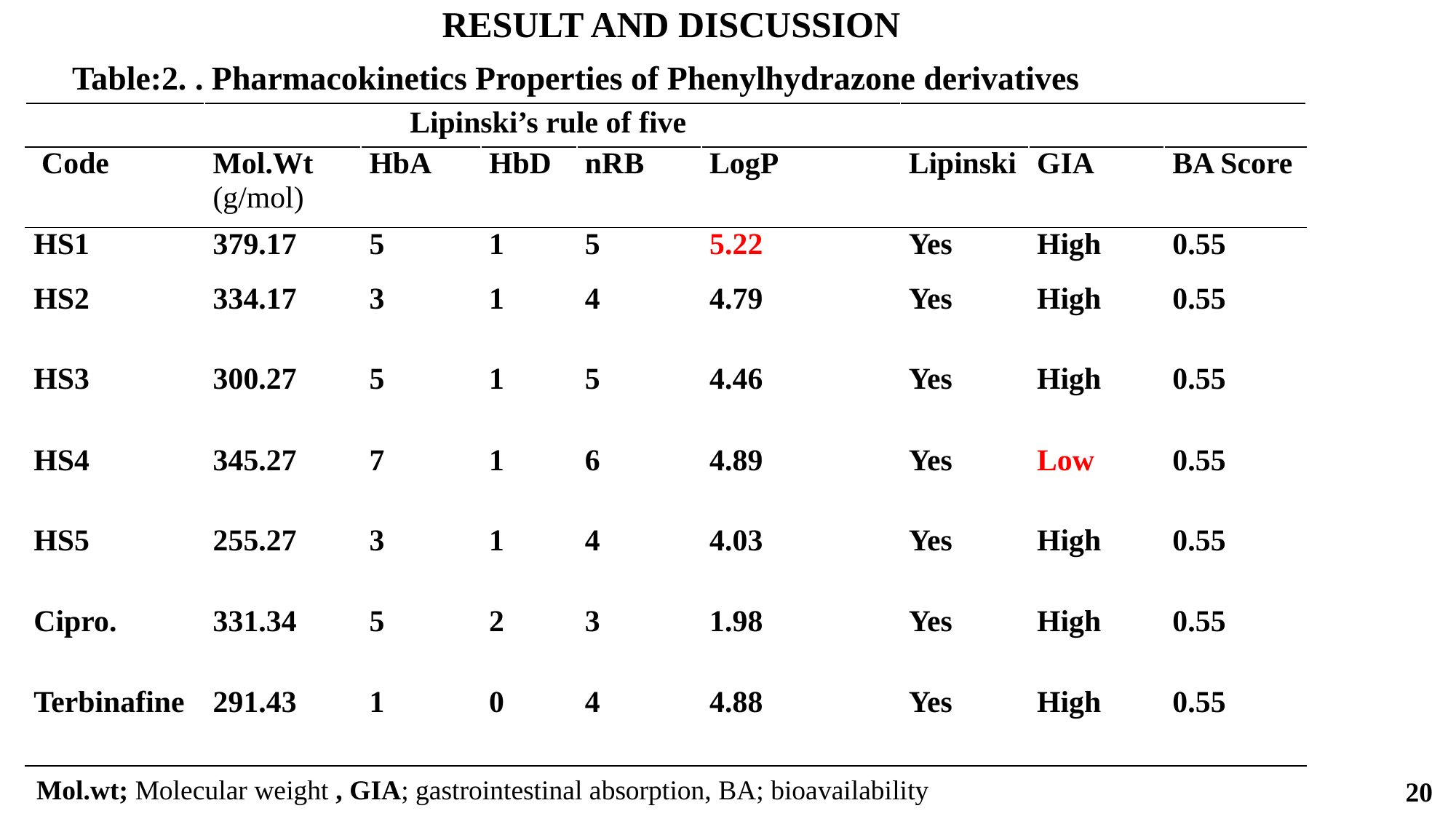

RESULT AND DISCUSSION
Table:2. . Pharmacokinetics Properties of Phenylhydrazone derivatives
|  | Lipinski’s rule of five |  |  |  |  |  |  |  |
| --- | --- | --- | --- | --- | --- | --- | --- | --- |
| Code | Mol.Wt (g/mol) | HbA | HbD | nRB | LogP | Lipinski | GIA | BA Score |
| HS1 | 379.17 | 5 | 1 | 5 | 5.22 | Yes | High | 0.55 |
| HS2 | 334.17 | 3 | 1 | 4 | 4.79 | Yes | High | 0.55 |
| HS3 | 300.27 | 5 | 1 | 5 | 4.46 | Yes | High | 0.55 |
| HS4 | 345.27 | 7 | 1 | 6 | 4.89 | Yes | Low | 0.55 |
| HS5 | 255.27 | 3 | 1 | 4 | 4.03 | Yes | High | 0.55 |
| Cipro. | 331.34 | 5 | 2 | 3 | 1.98 | Yes | High | 0.55 |
| Terbinafine | 291.43 | 1 | 0 | 4 | 4.88 | Yes | High | 0.55 |
Mol.wt; Molecular weight , GIA; gastrointestinal absorption, BA; bioavailability
20